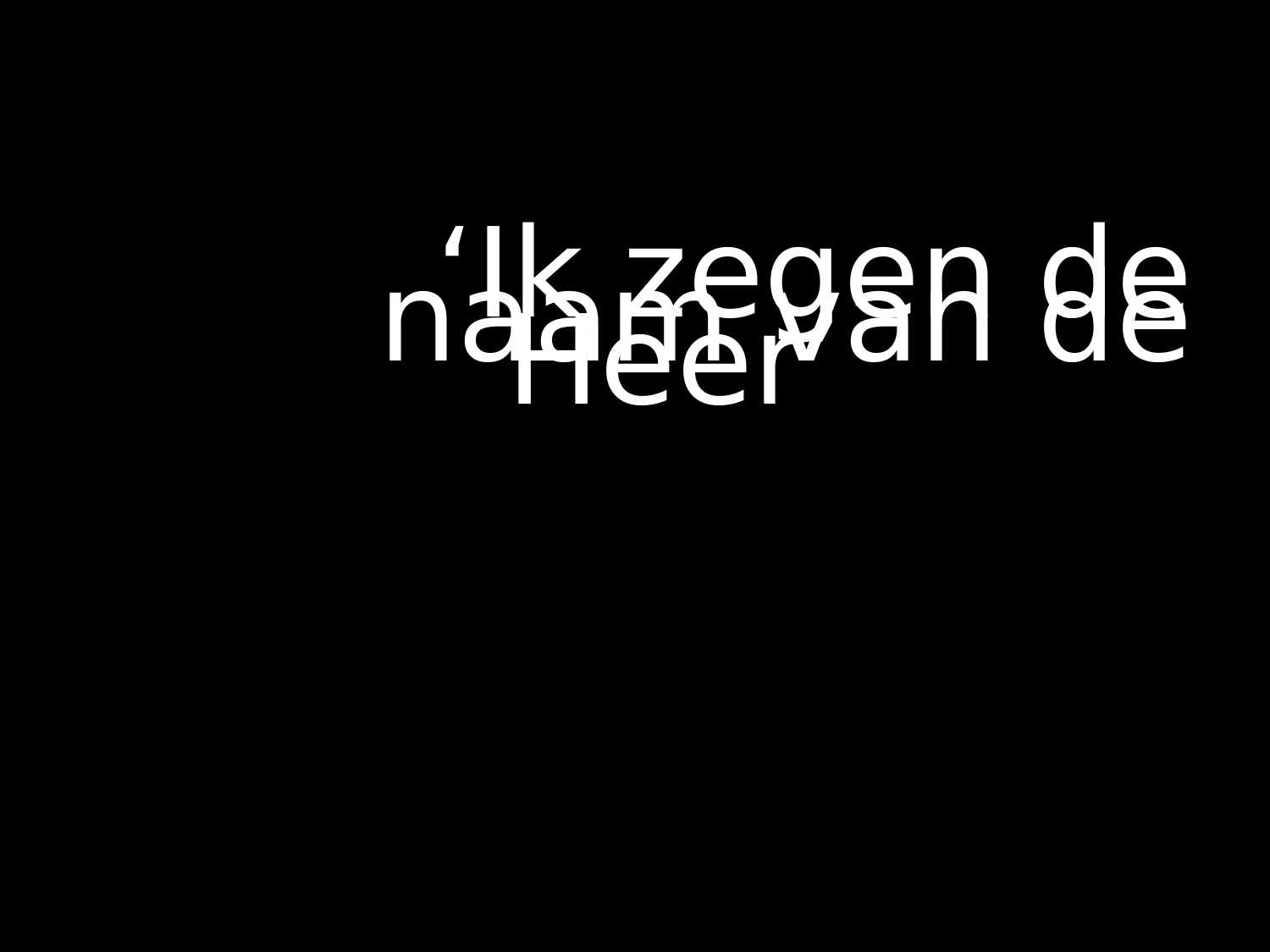

#

‘Ik zegen de naam van de Heer’